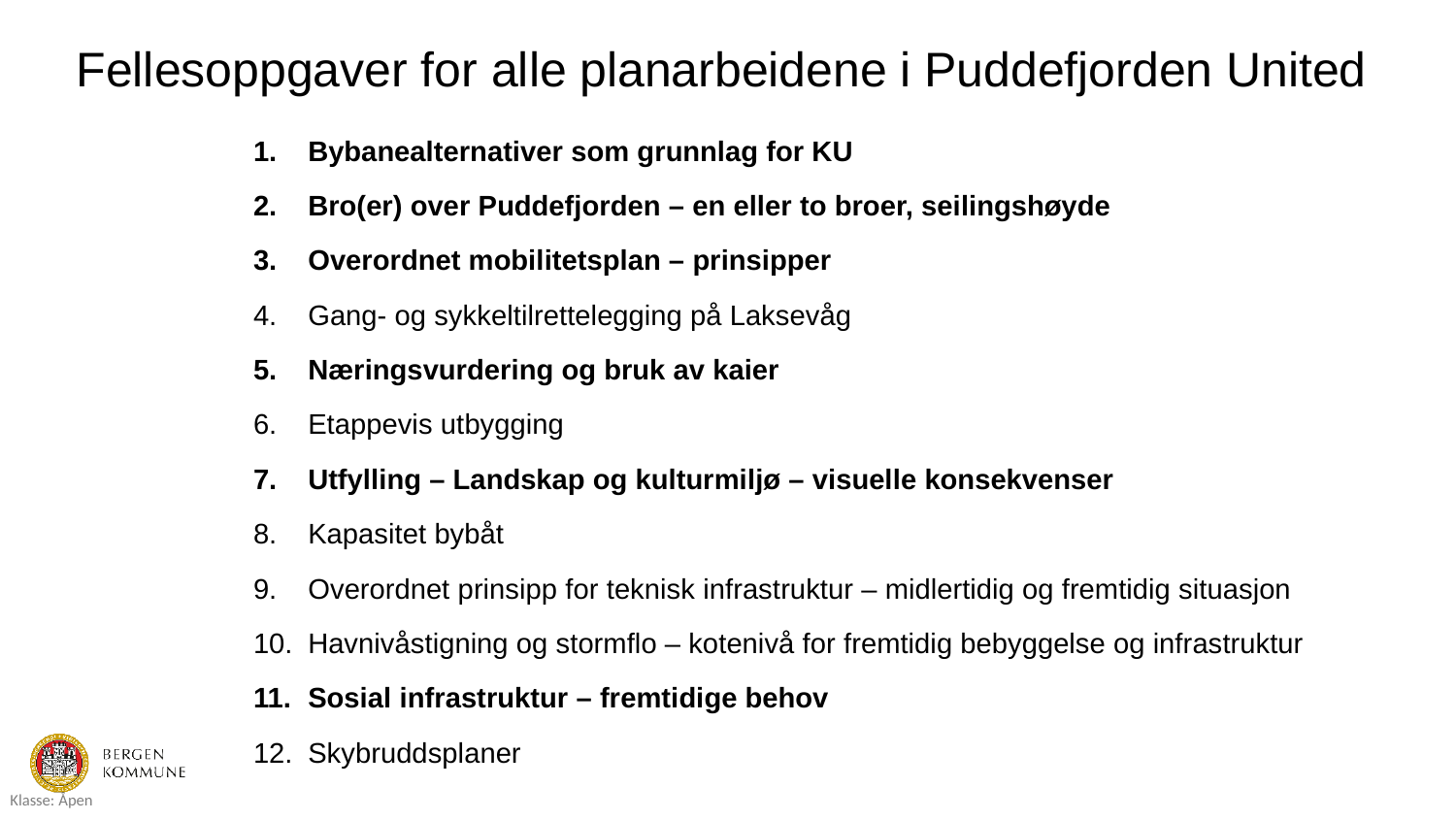

# Fellesoppgaver for alle planarbeidene i Puddefjorden United
Bybanealternativer som grunnlag for KU
Bro(er) over Puddefjorden – en eller to broer, seilingshøyde
Overordnet mobilitetsplan – prinsipper
Gang- og sykkeltilrettelegging på Laksevåg
Næringsvurdering og bruk av kaier
Etappevis utbygging
Utfylling – Landskap og kulturmiljø – visuelle konsekvenser
Kapasitet bybåt
Overordnet prinsipp for teknisk infrastruktur – midlertidig og fremtidig situasjon
Havnivåstigning og stormflo – kotenivå for fremtidig bebyggelse og infrastruktur
Sosial infrastruktur – fremtidige behov
Skybruddsplaner